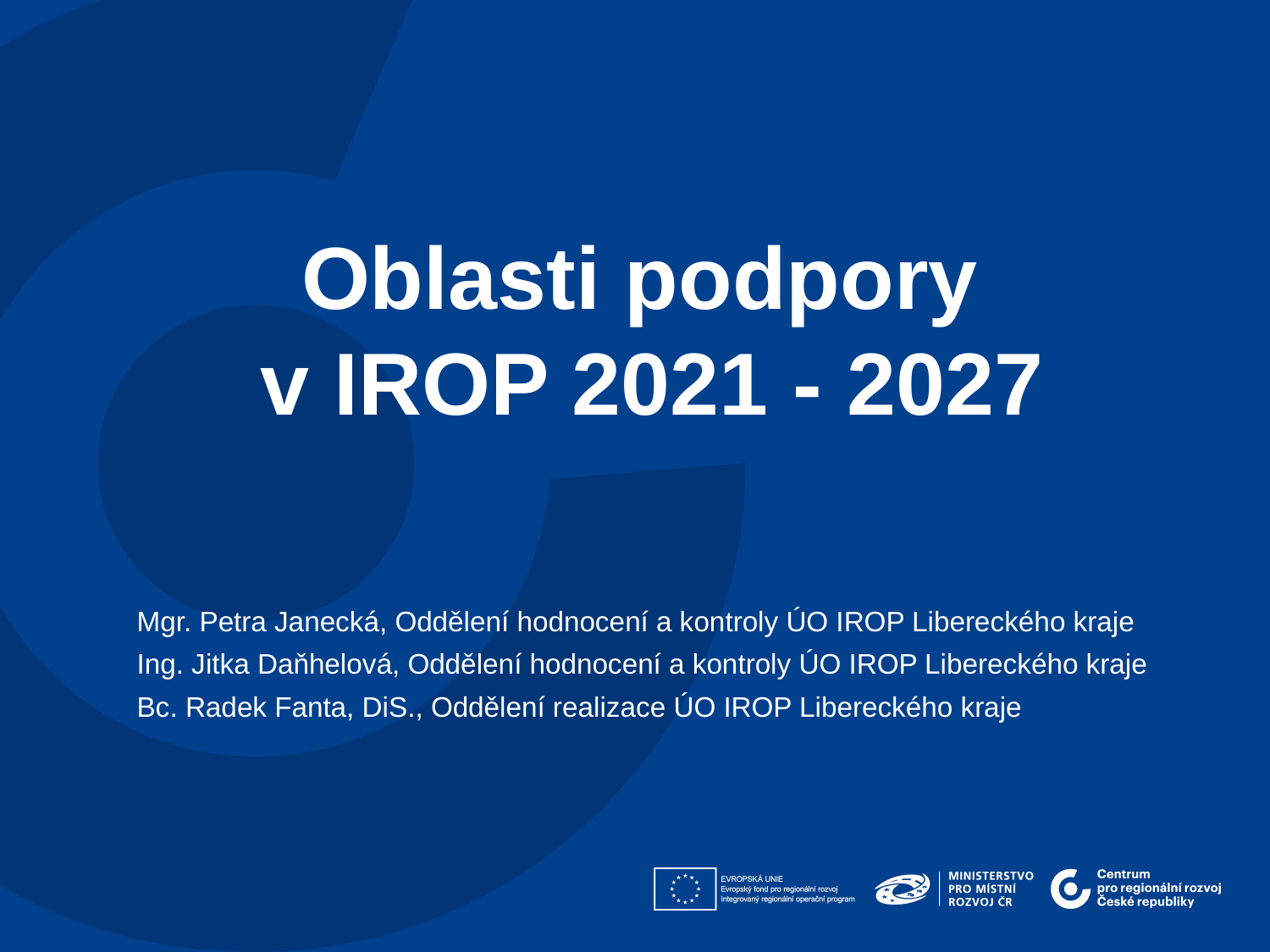

Oblasti podpory
v IROP 2021 - 2027
Mgr. Petra Janecká, Oddělení hodnocení a kontroly ÚO IROP Libereckého kraje
Ing. Jitka Daňhelová, Oddělení hodnocení a kontroly ÚO IROP Libereckého kraje
Bc. Radek Fanta, DiS., Oddělení realizace ÚO IROP Libereckého kraje